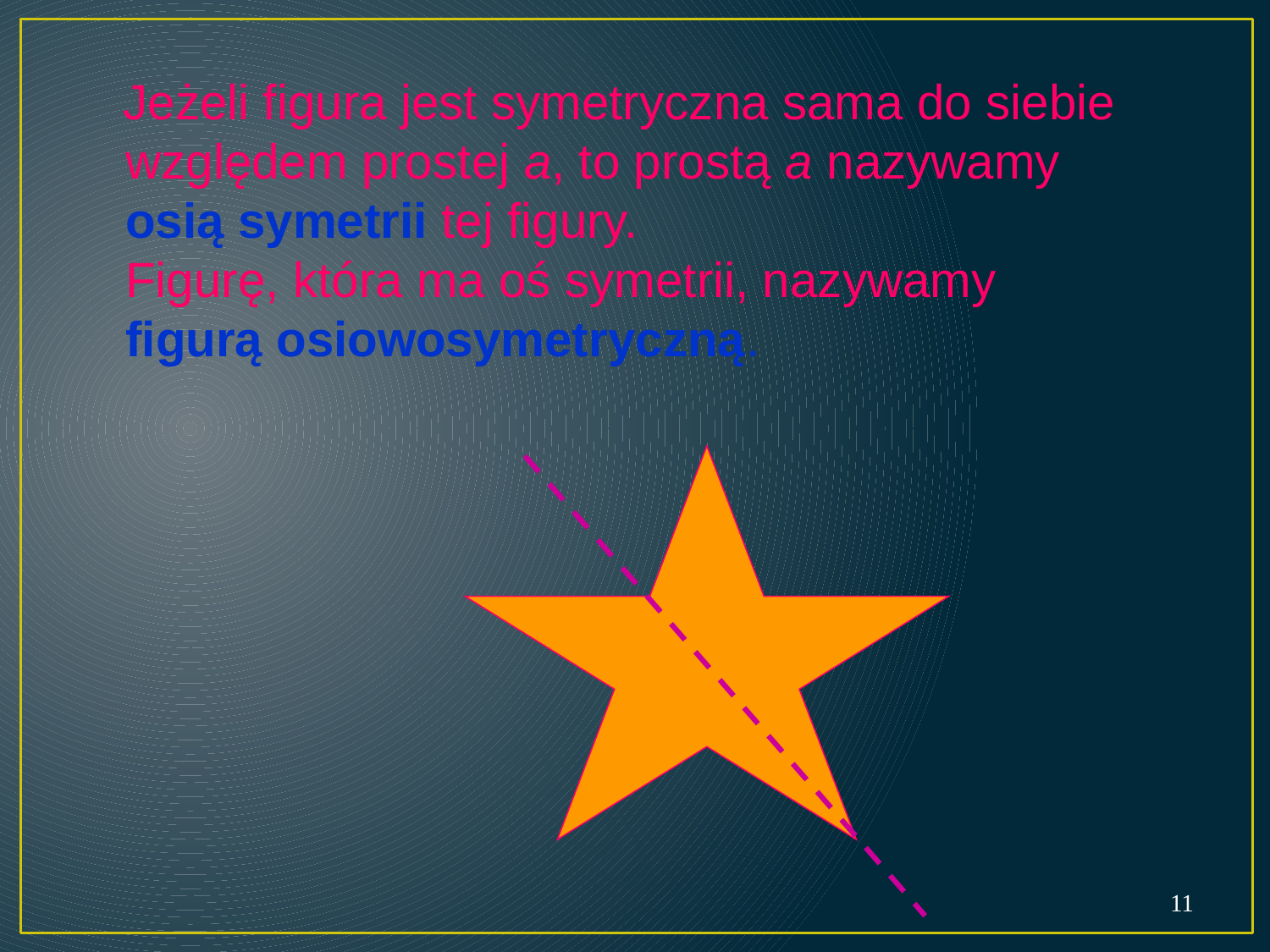

Jeżeli figura jest symetryczna sama do siebie względem prostej a, to prostą a nazywamy osią symetrii tej figury.
Figurę, która ma oś symetrii, nazywamy
figurą osiowosymetryczną.

11